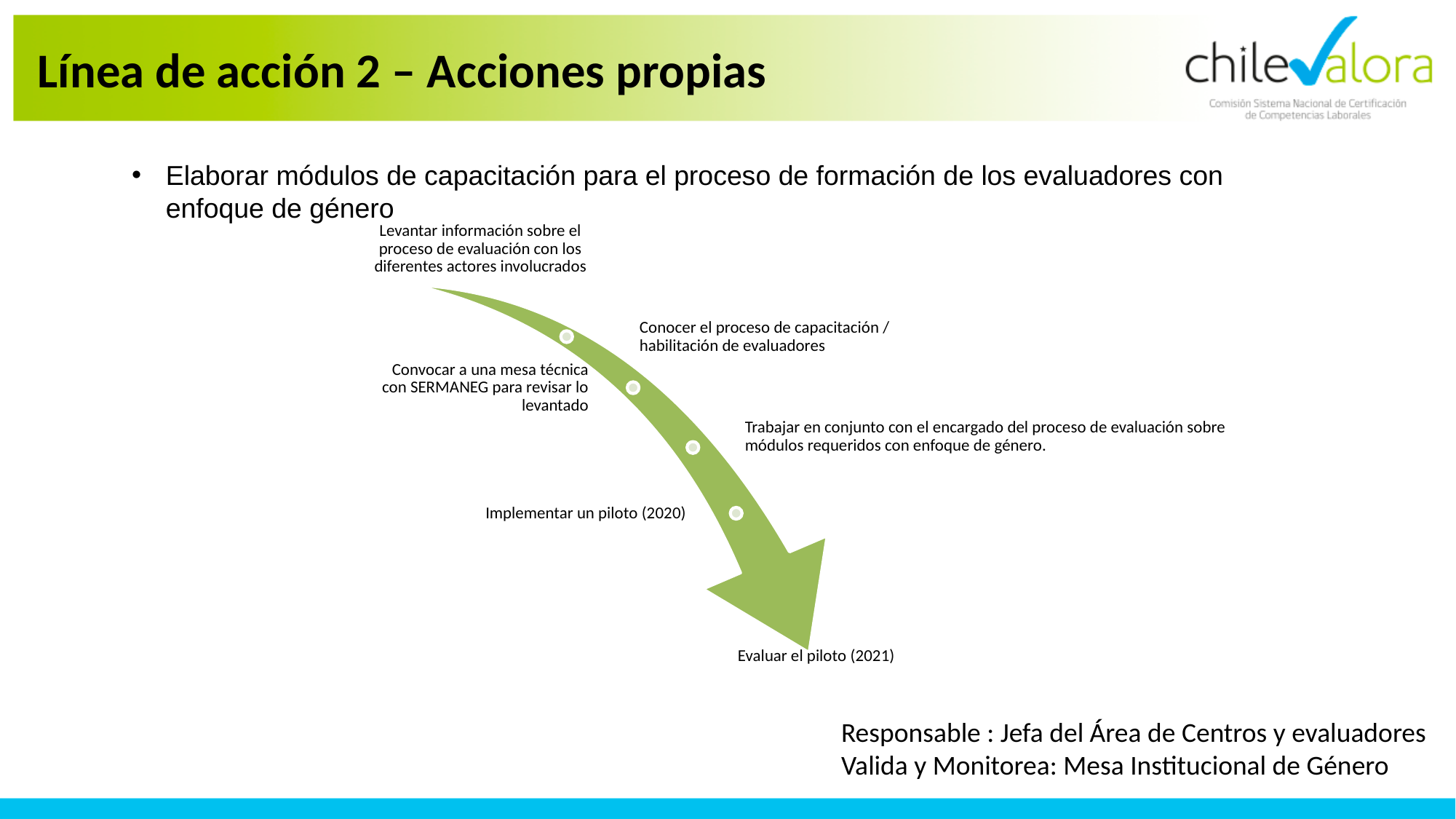

Línea de acción 2 – Acciones propias
Elaborar módulos de capacitación para el proceso de formación de los evaluadores con enfoque de género
Levantar información sobre el proceso de evaluación con los diferentes actores involucrados
Conocer el proceso de capacitación / habilitación de evaluadores
Convocar a una mesa técnica con SERMANEG para revisar lo levantado
Trabajar en conjunto con el encargado del proceso de evaluación sobre módulos requeridos con enfoque de género.
Implementar un piloto (2020)
Evaluar el piloto (2021)
Responsable : Jefa del Área de Centros y evaluadores
Valida y Monitorea: Mesa Institucional de Género